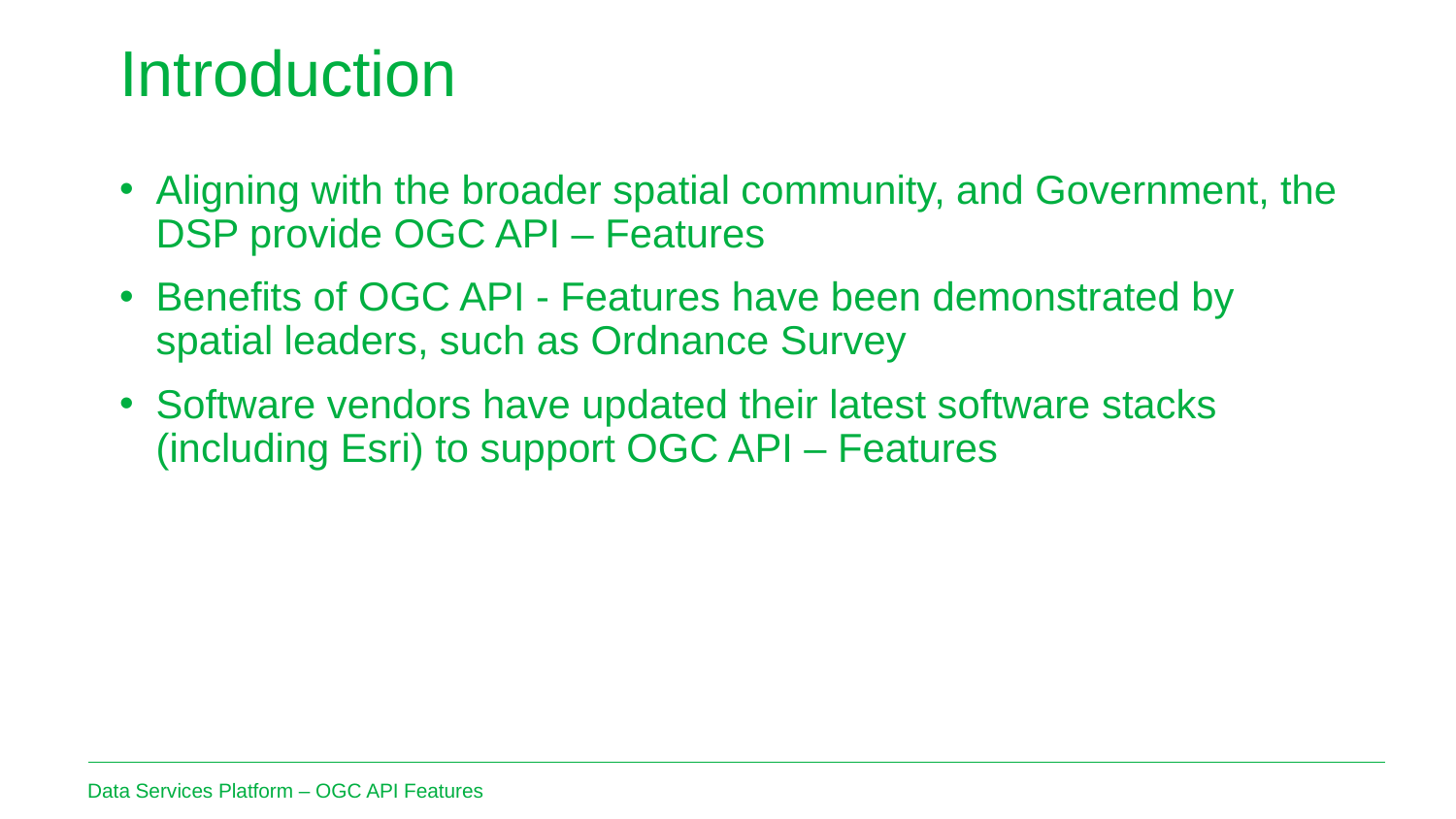

# Introduction
Aligning with the broader spatial community, and Government, the DSP provide OGC API – Features
Benefits of OGC API - Features have been demonstrated by spatial leaders, such as Ordnance Survey
Software vendors have updated their latest software stacks (including Esri) to support OGC API – Features
Data Services Platform – OGC API Features